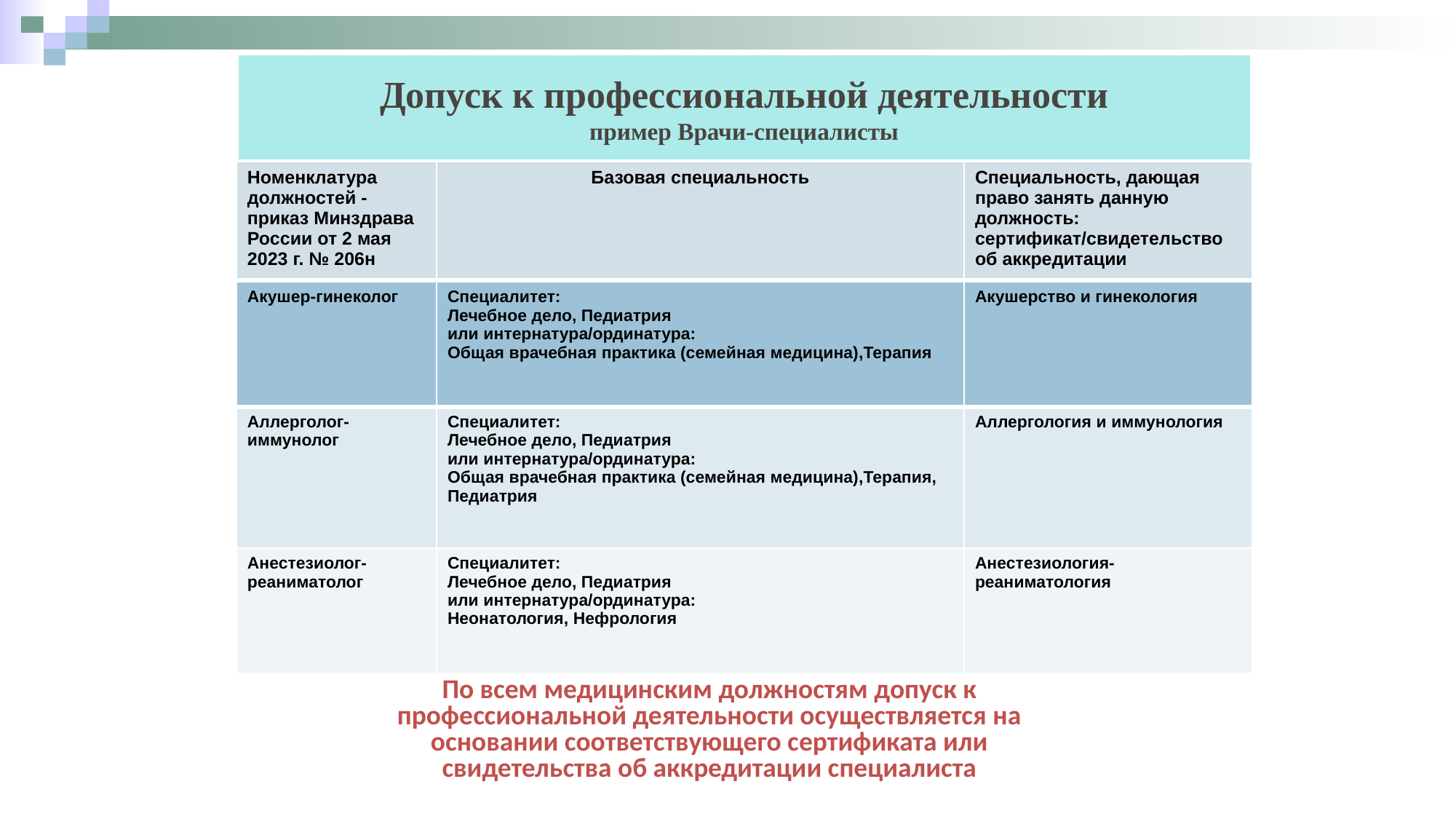

# Допуск к профессиональной деятельности пример Врачи-специалисты
| Номенклатура должностей - приказ Минздрава России от 2 мая 2023 г. № 206н | Базовая специальность | Специальность, дающая право занять данную должность: сертификат/свидетельство об аккредитации |
| --- | --- | --- |

| Акушер-гинеколог | Специалитет: Лечебное дело, Педиатрия или интернатура/ординатура: Общая врачебная практика (семейная медицина),Терапия | Акушерство и гинекология |
| --- | --- | --- |
| Аллерголог-иммунолог | Специалитет: Лечебное дело, Педиатрия или интернатура/ординатура: Общая врачебная практика (семейная медицина),Терапия, Педиатрия | Аллергология и иммунология |
| Анестезиолог-реаниматолог | Специалитет: Лечебное дело, Педиатрия или интернатура/ординатура: Неонатология, Нефрология | Анестезиология-реаниматология |
По всем медицинским должностям допуск к профессиональной деятельности осуществляется на основании соответствующего сертификата или свидетельства об аккредитации специалиста